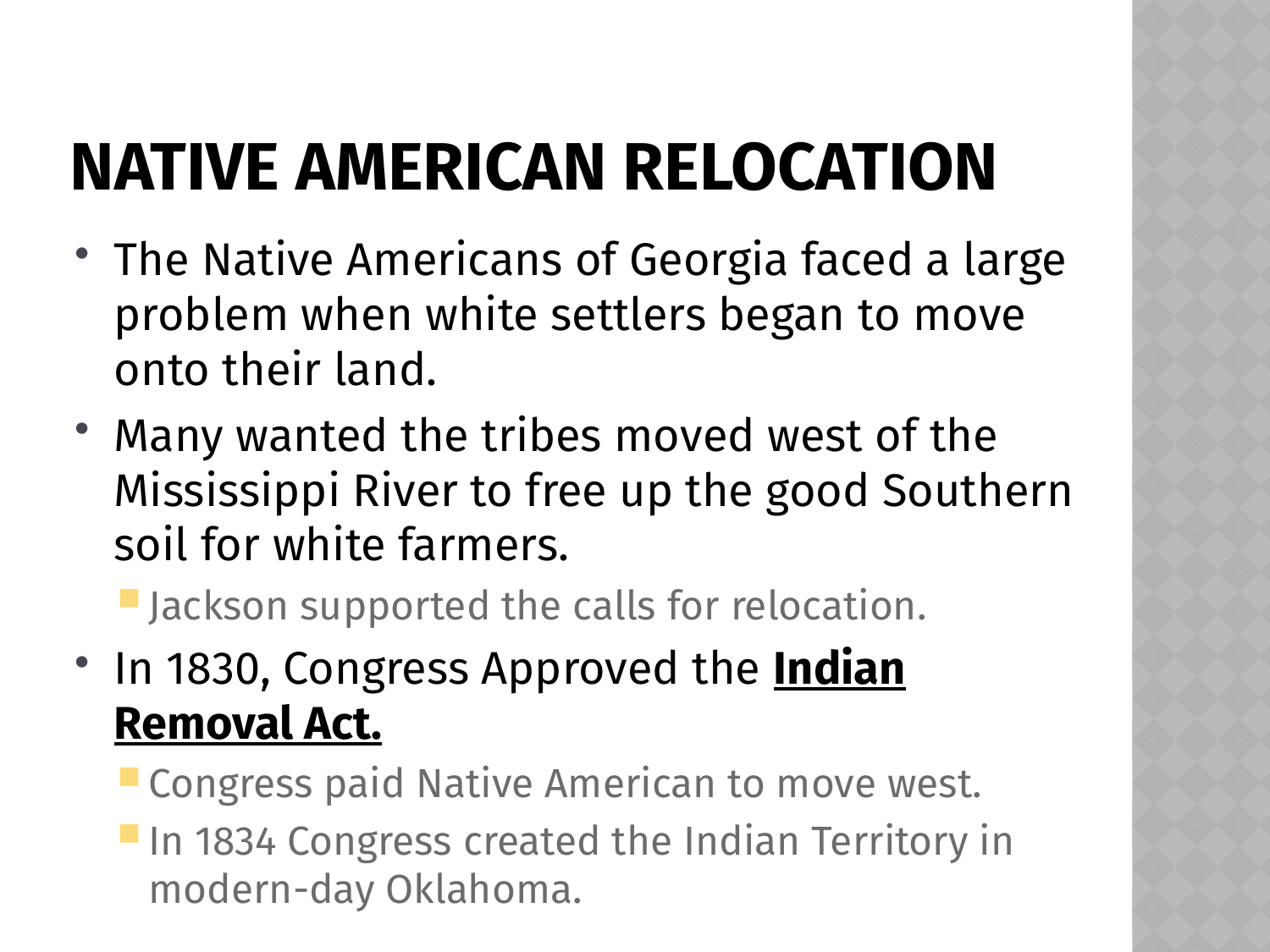

# Native American Relocation
The Native Americans of Georgia faced a large problem when white settlers began to move onto their land.
Many wanted the tribes moved west of the Mississippi River to free up the good Southern soil for white farmers.
Jackson supported the calls for relocation.
In 1830, Congress Approved the Indian Removal Act.
Congress paid Native American to move west.
In 1834 Congress created the Indian Territory in modern-day Oklahoma.